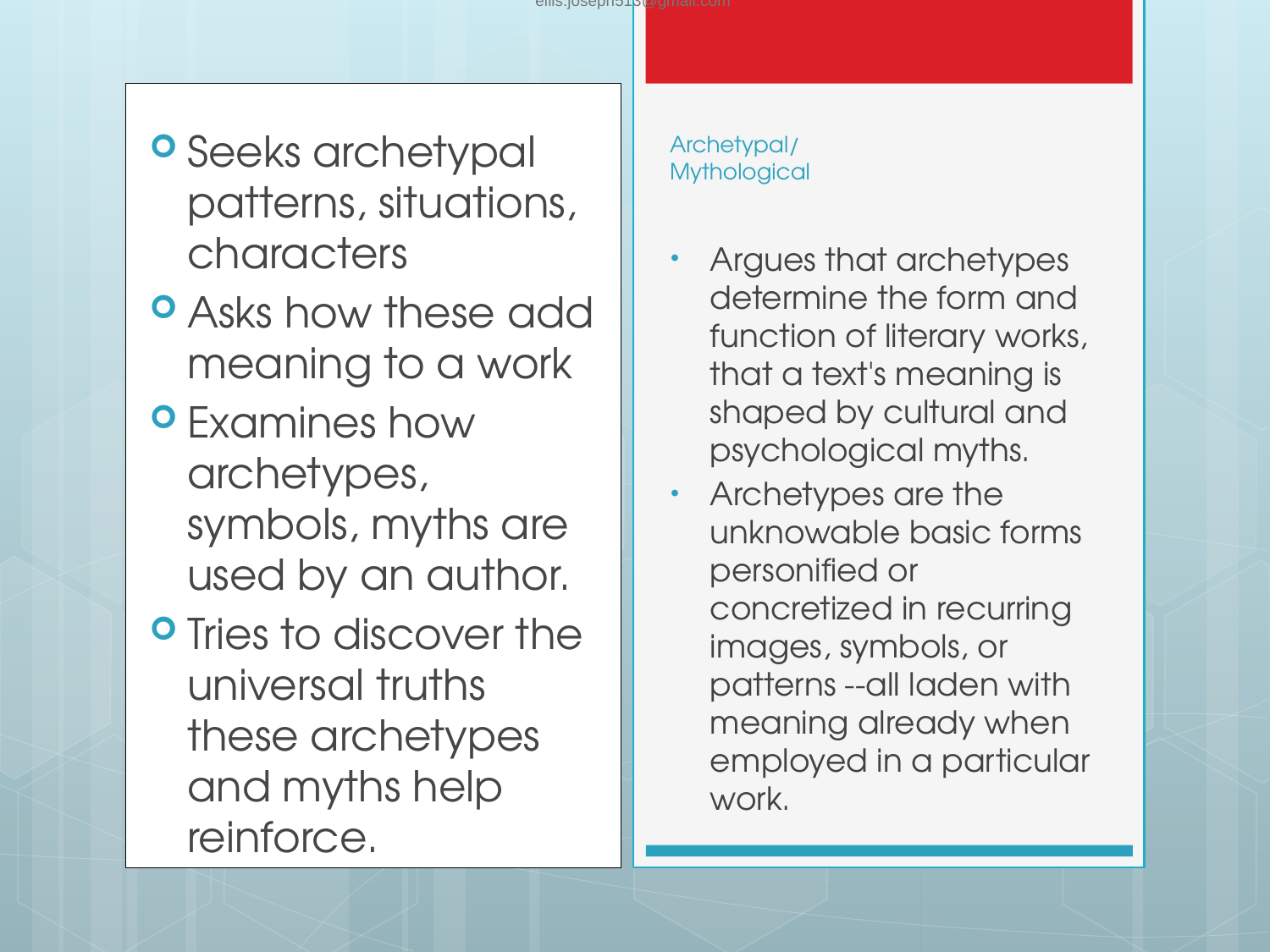

ellis.joseph513@gmail.com
Seeks archetypal patterns, situations, characters
Asks how these add meaning to a work
Examines how archetypes, symbols, myths are used by an author.
Tries to discover the universal truths these archetypes and myths help reinforce.
# Archetypal/ Mythological
Argues that archetypes determine the form and function of literary works, that a text's meaning is shaped by cultural and psychological myths.
Archetypes are the unknowable basic forms personified or concretized in recurring images, symbols, or patterns --all laden with meaning already when employed in a particular work.